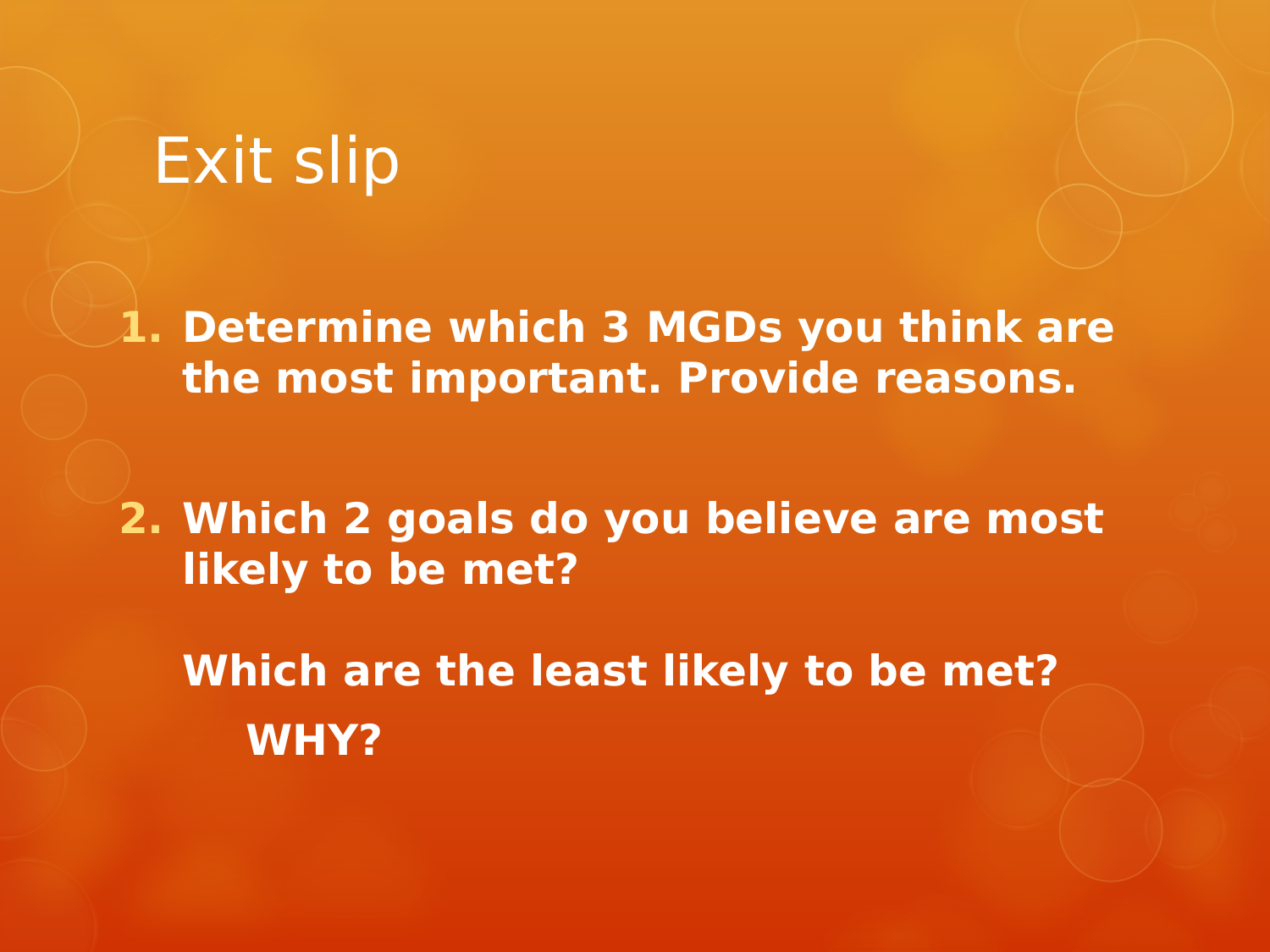

# Exit slip
Determine which 3 MGDs you think are the most important. Provide reasons.

Which 2 goals do you believe are most likely to be met?
Which are the least likely to be met?
	WHY?